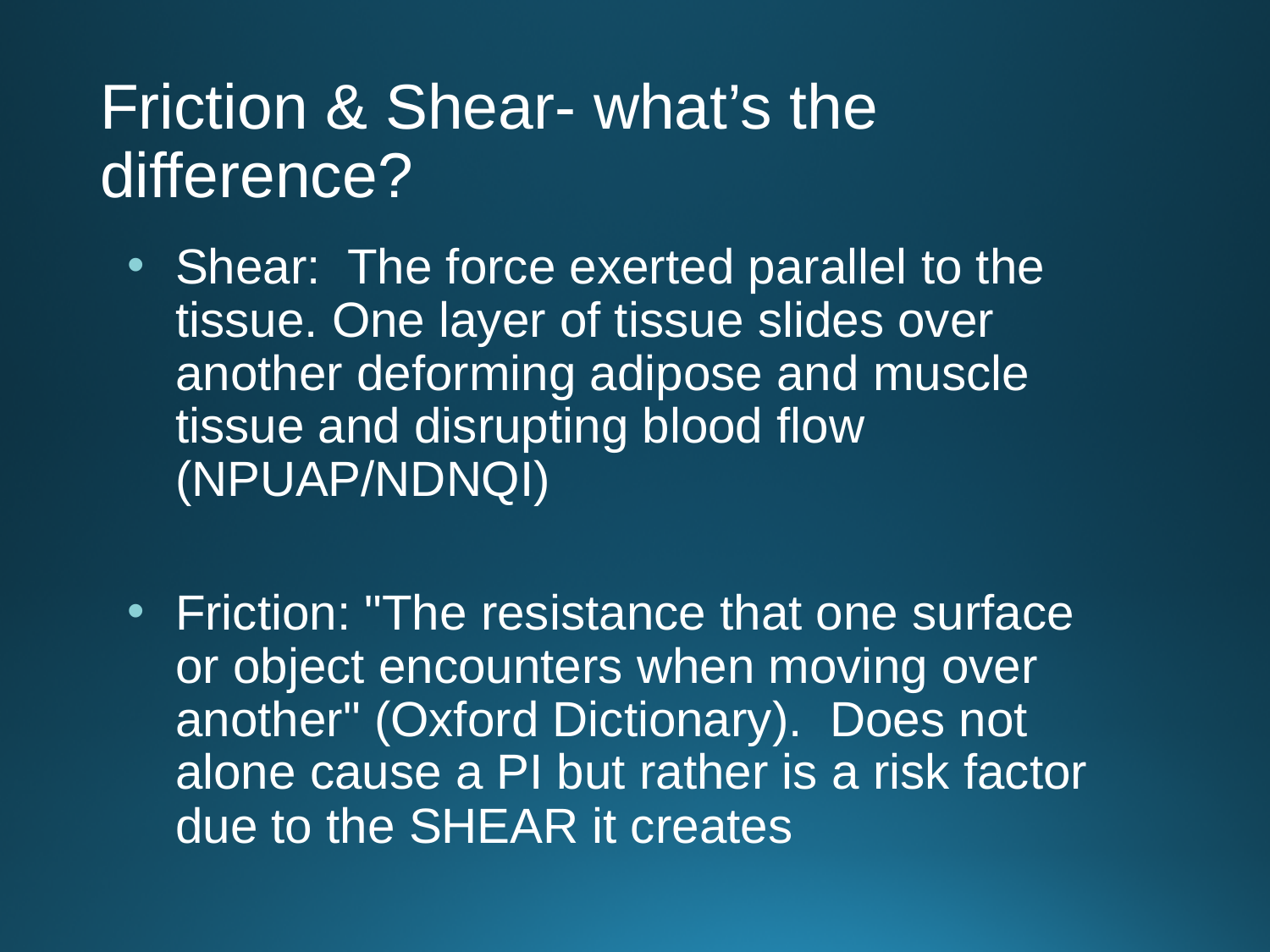

# Friction & Shear- what’s the difference?
Shear:  The force exerted parallel to the tissue. One layer of tissue slides over another deforming adipose and muscle tissue and disrupting blood flow (NPUAP/NDNQI)

Friction: "The resistance that one surface or object encounters when moving over another" (Oxford Dictionary).  Does not alone cause a PI but rather is a risk factor due to the SHEAR it creates